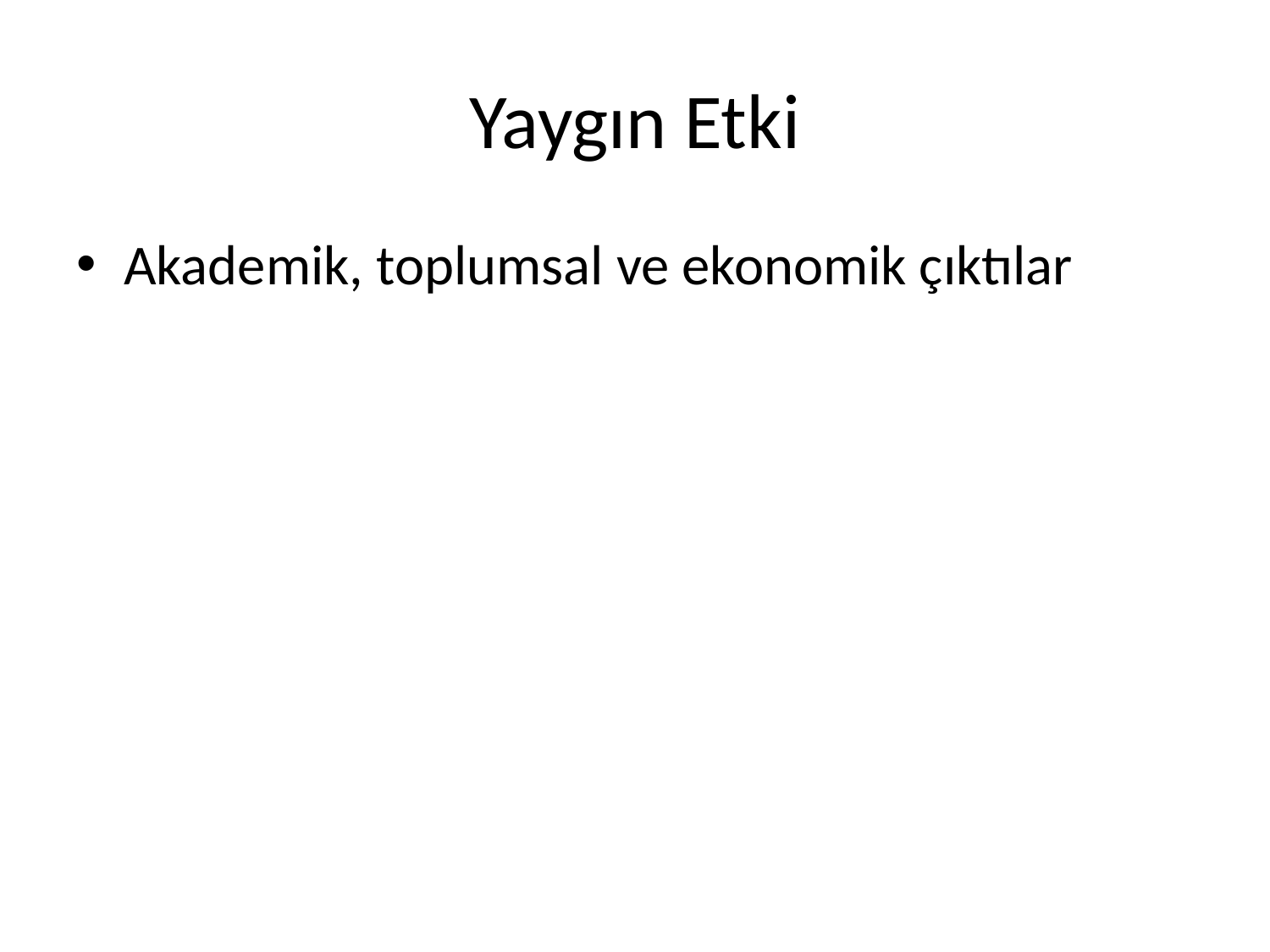

# Yaygın Etki
Akademik, toplumsal ve ekonomik çıktılar